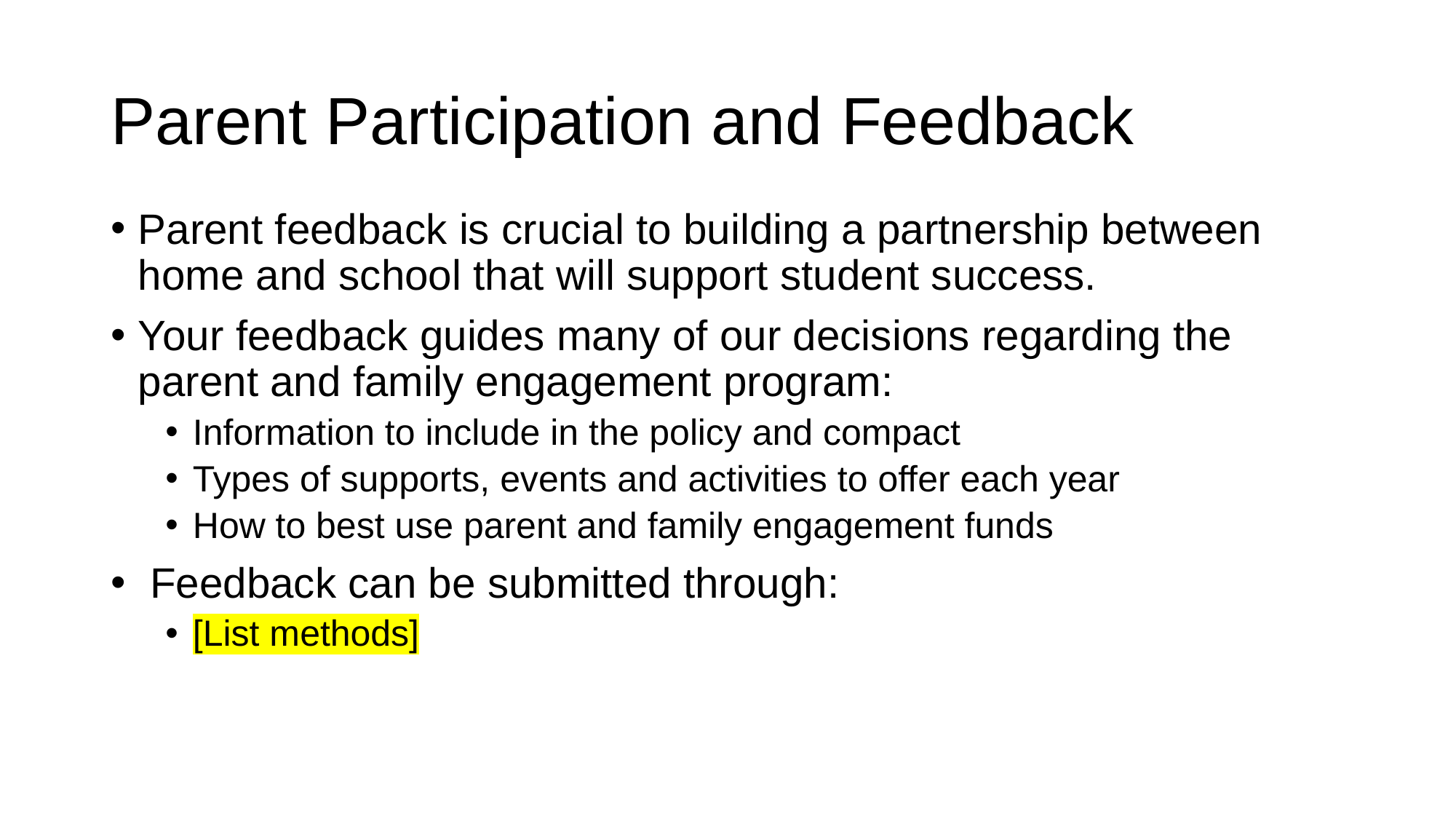

# Parent Participation and Feedback
Parent feedback is crucial to building a partnership between home and school that will support student success.
Your feedback guides many of our decisions regarding the parent and family engagement program:
Information to include in the policy and compact
Types of supports, events and activities to offer each year
How to best use parent and family engagement funds
 Feedback can be submitted through:
[List methods]